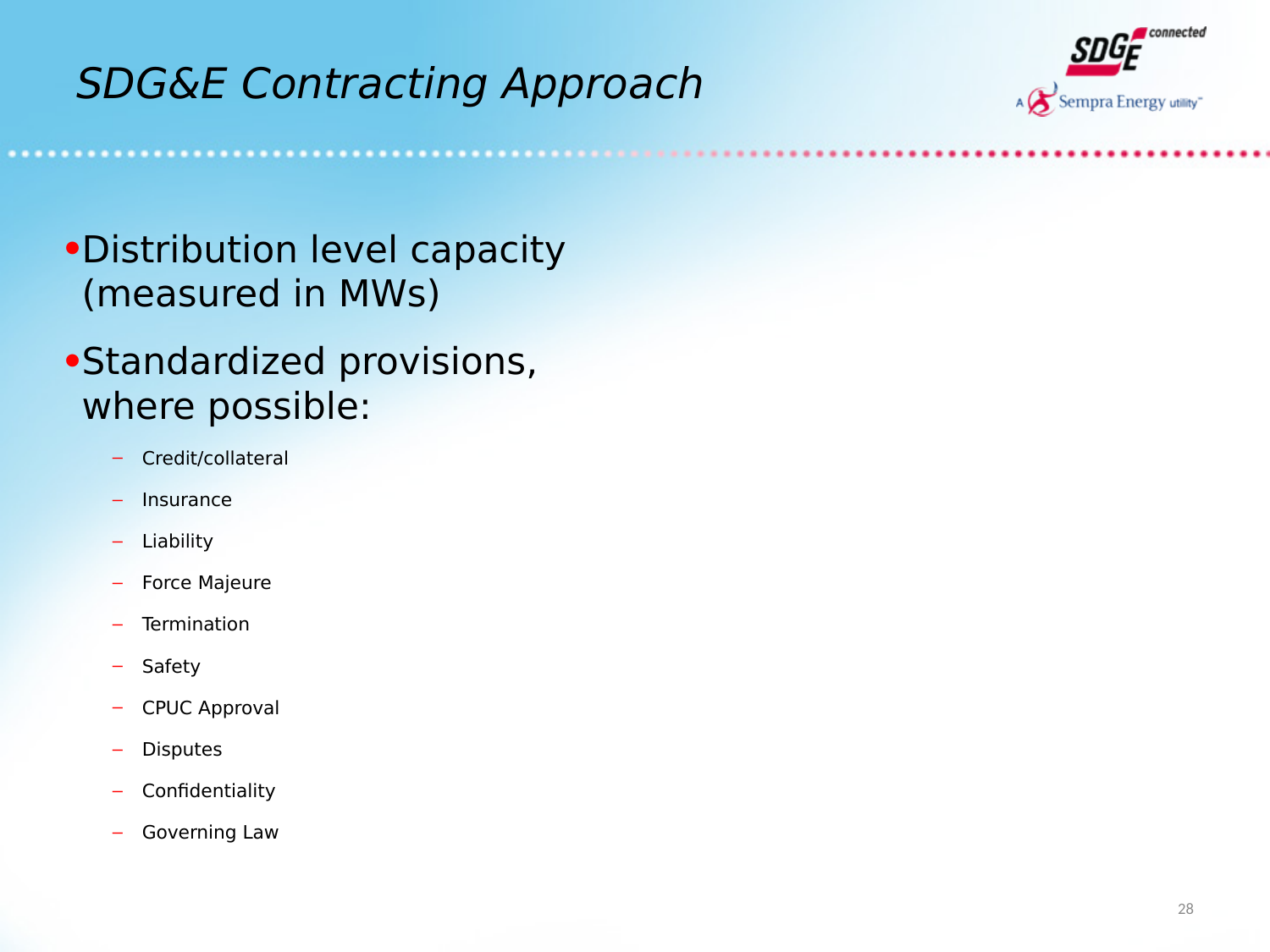

# SDG&E Contracting Approach
Distribution level capacity (measured in MWs)
Standardized provisions, where possible:
Credit/collateral
Insurance
Liability
Force Majeure
Termination
Safety
CPUC Approval
Disputes
Confidentiality
Governing Law

28